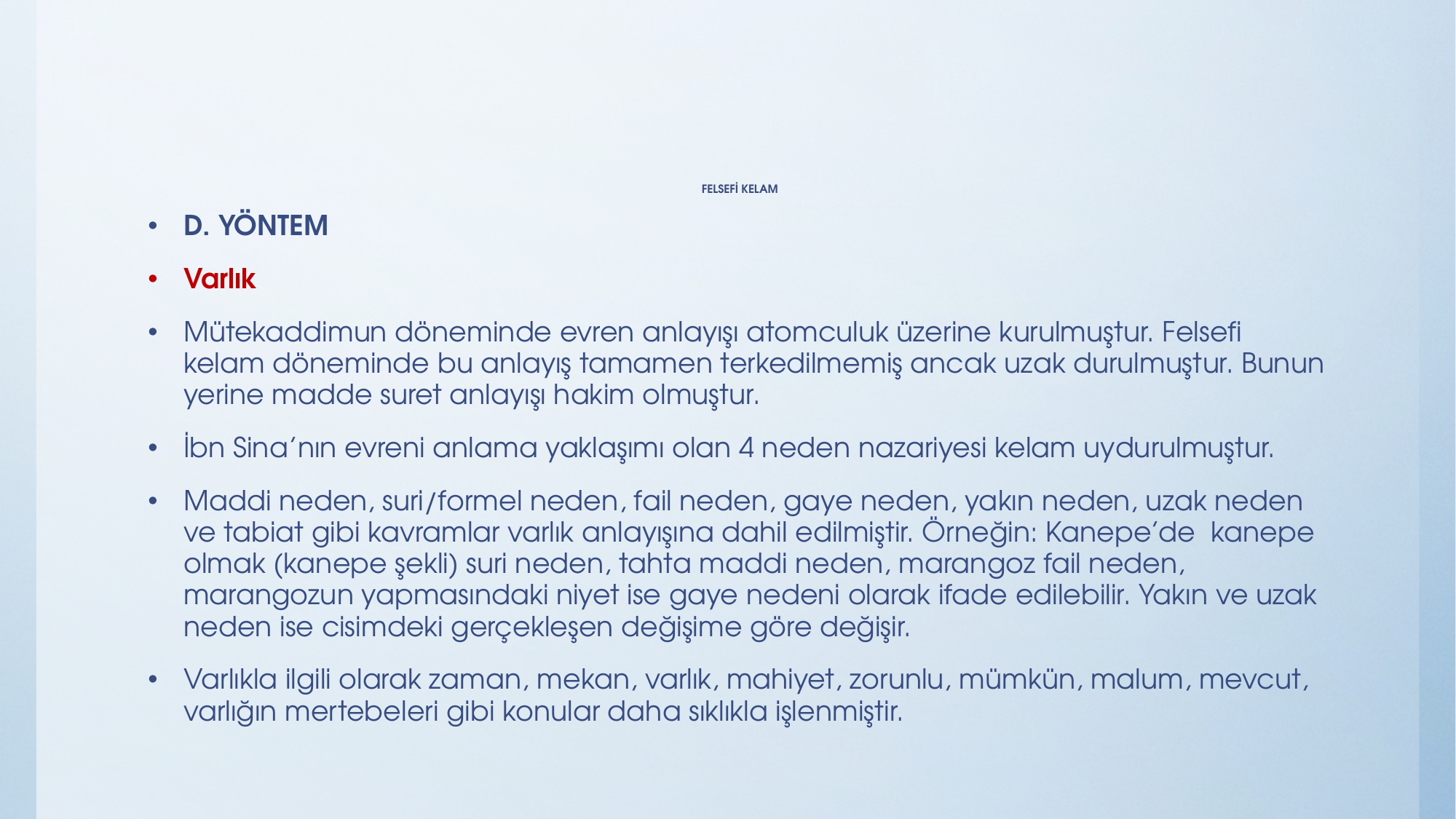

# FELSEFİ KELAM
D. YÖNTEM
Varlık
Mütekaddimun döneminde evren anlayışı atomculuk üzerine kurulmuştur. Felsefi kelam döneminde bu anlayış tamamen terkedilmemiş ancak uzak durulmuştur. Bunun yerine madde suret anlayışı hakim olmuştur.
İbn Sina’nın evreni anlama yaklaşımı olan 4 neden nazariyesi kelam uydurulmuştur.
Maddi neden, suri/formel neden, fail neden, gaye neden, yakın neden, uzak neden ve tabiat gibi kavramlar varlık anlayışına dahil edilmiştir. Örneğin: Kanepe’de  kanepe olmak (kanepe şekli) suri neden, tahta maddi neden, marangoz fail neden, marangozun yapmasındaki niyet ise gaye nedeni olarak ifade edilebilir. Yakın ve uzak neden ise cisimdeki gerçekleşen değişime göre değişir.
Varlıkla ilgili olarak zaman, mekan, varlık, mahiyet, zorunlu, mümkün, malum, mevcut, varlığın mertebeleri gibi konular daha sıklıkla işlenmiştir.